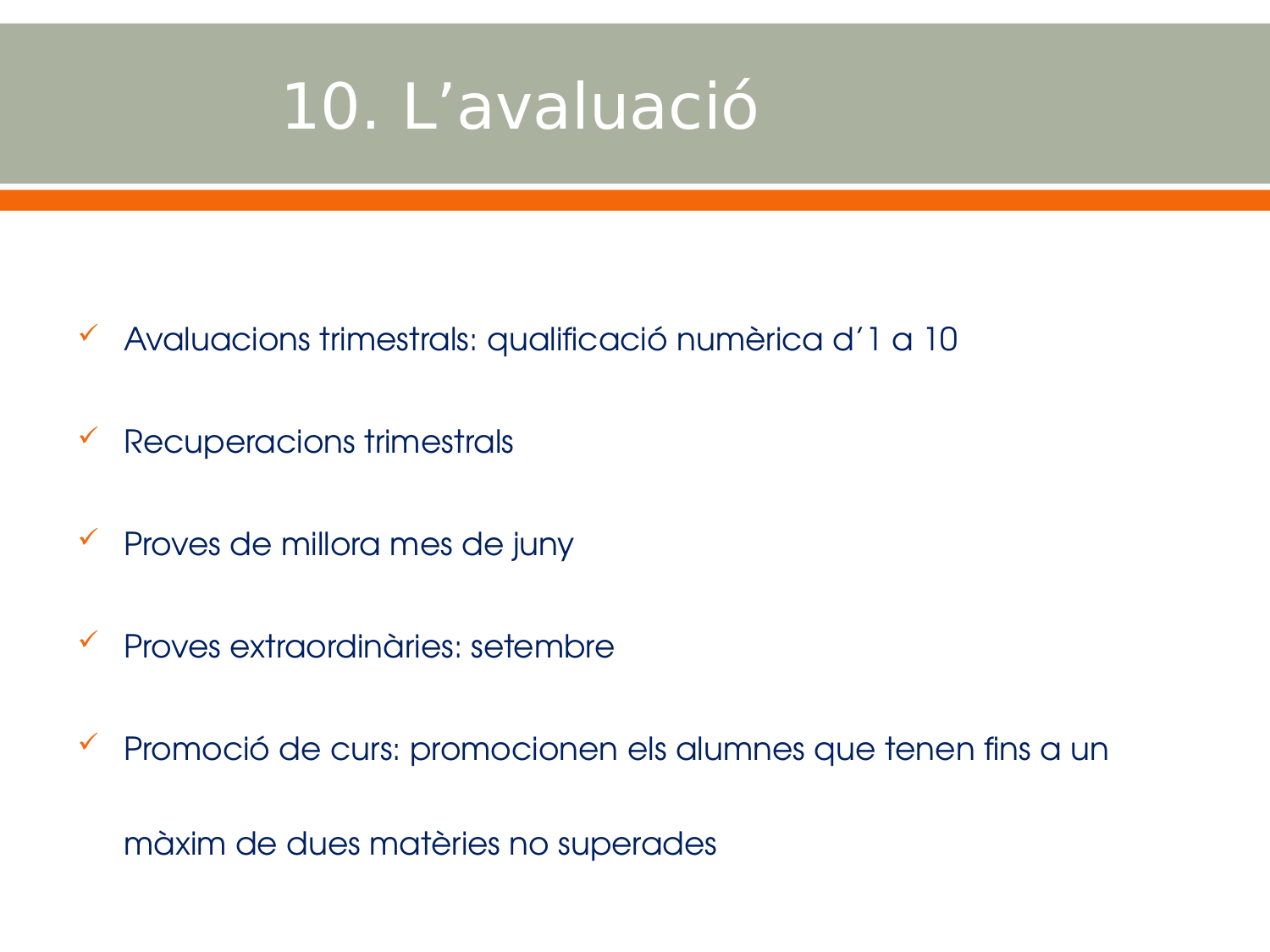

10. L’avaluació
Avaluacions trimestrals: qualificació numèrica d’1 a 10
Recuperacions trimestrals
Proves de millora mes de juny
Proves extraordinàries: setembre
Promoció de curs: promocionen els alumnes que tenen fins a un màxim de dues matèries no superades